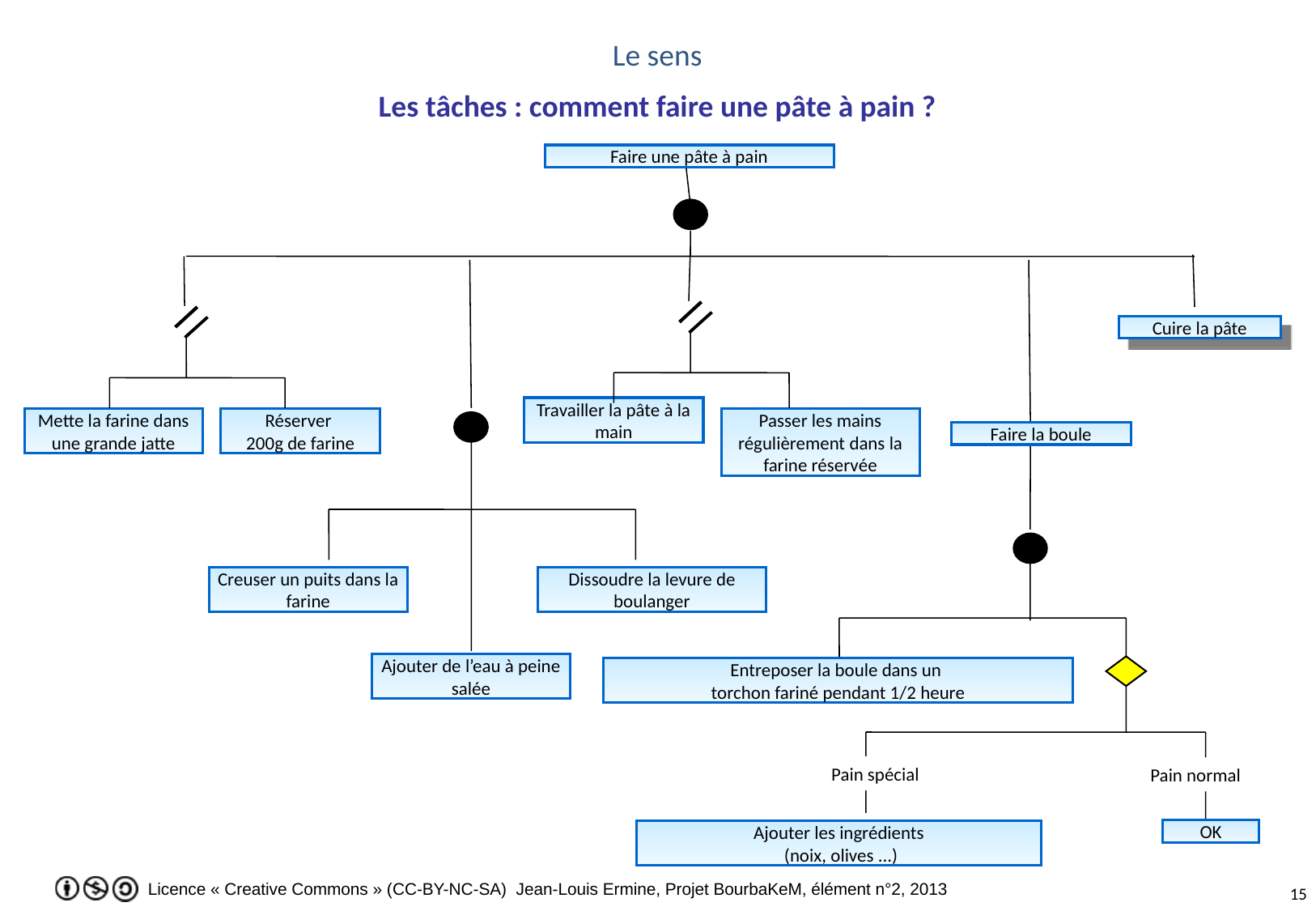

Le sens
Les tâches : comment faire une pâte à pain ?
Faire une pâte à pain

Cuire la pâte

Travailler la pâte à la main
Mette la farine dans une grande jatte
Réserver
200g de farine
Passer les mains régulièrement dans la farine réservée

Faire la boule

Creuser un puits dans la farine
Dissoudre la levure de boulanger

Ajouter de l’eau à peine salée

Entreposer la boule dans un
torchon fariné pendant 1/2 heure

Pain spécial
Pain normal

OK
Ajouter les ingrédients
 (noix, olives ...)